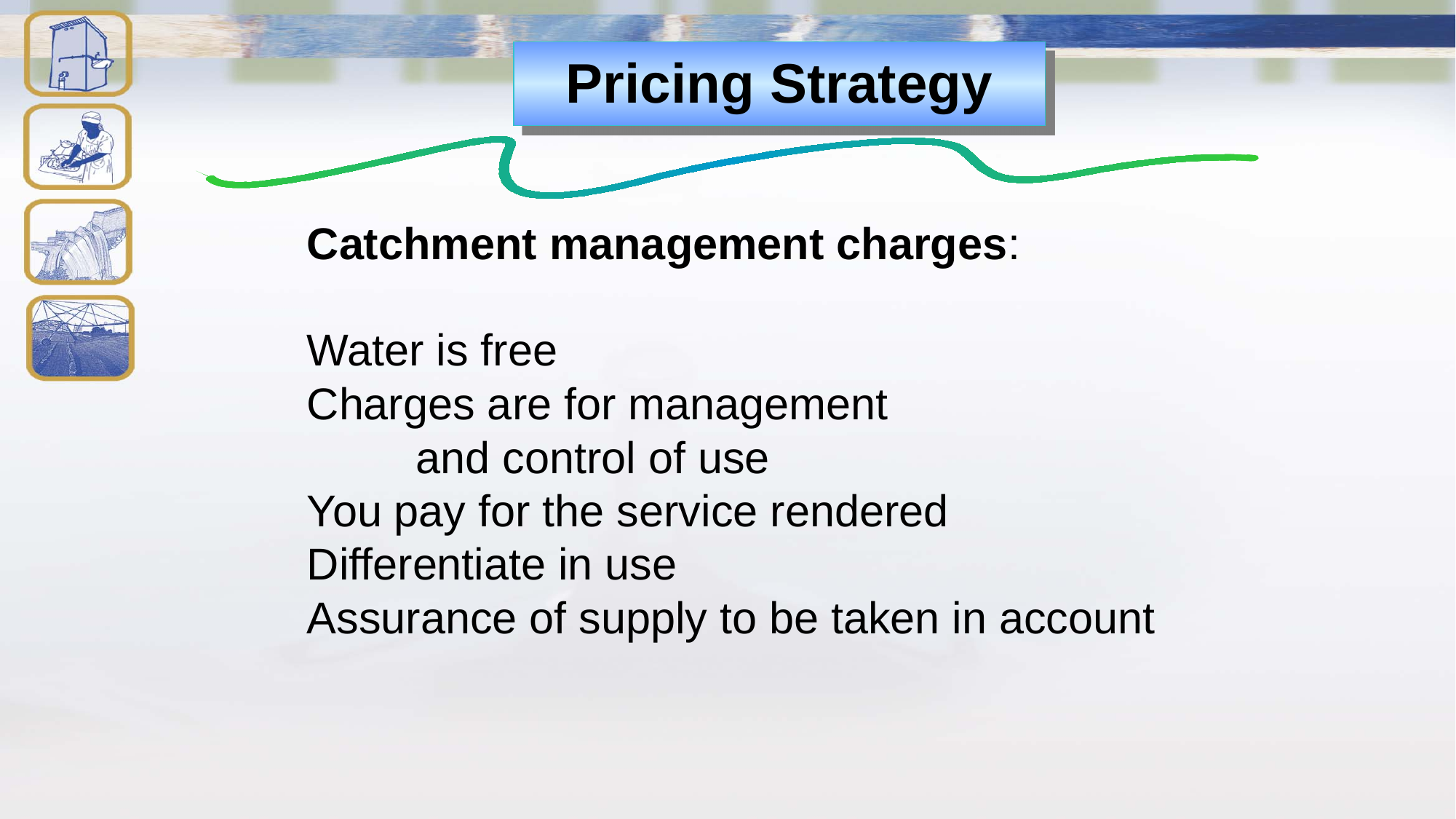

Pricing Strategy

Catchment management charges:

Water is free
Charges are for management
	and control of use
You pay for the service rendered
Differentiate in use
Assurance of supply to be taken in account